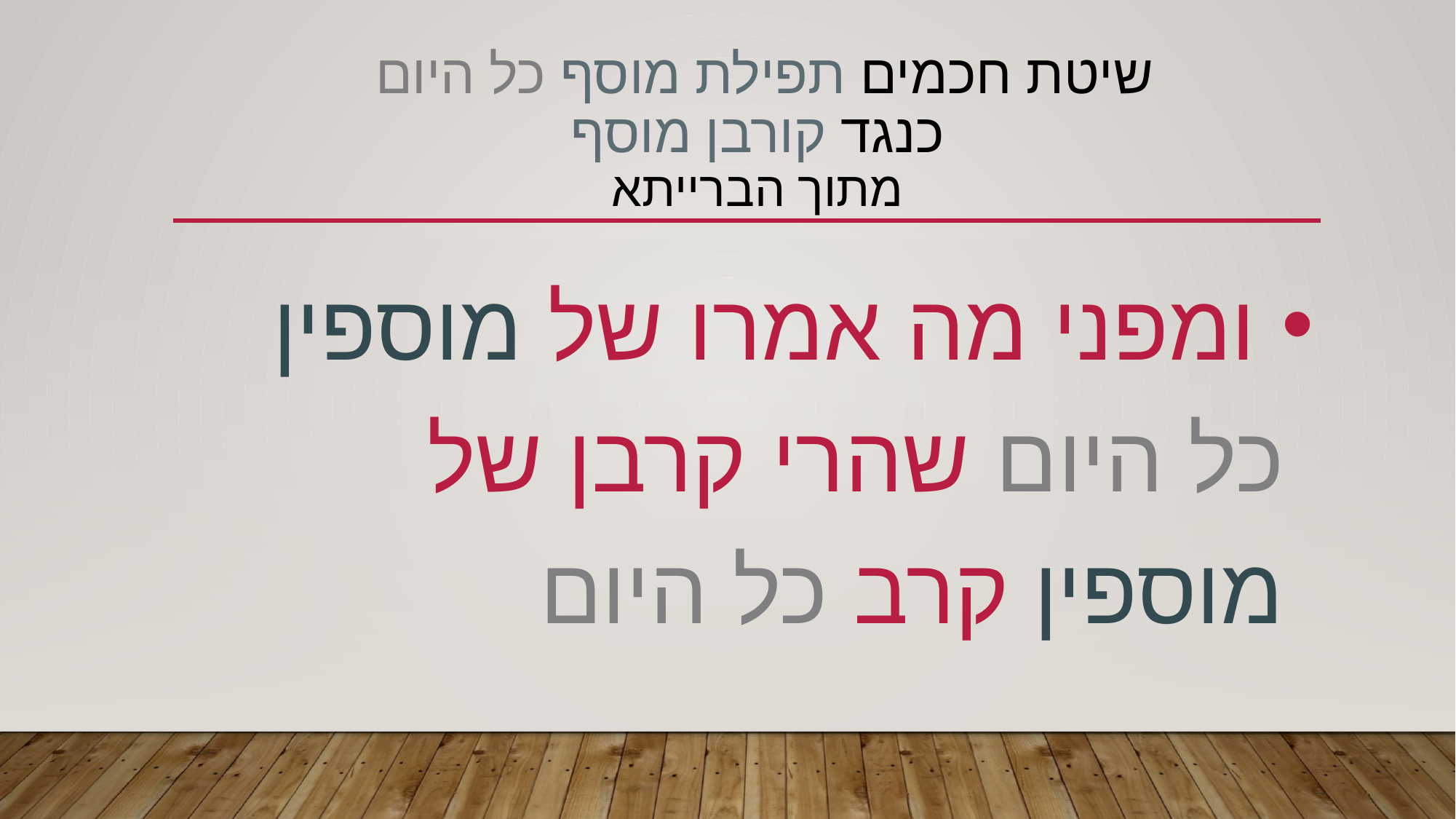

# שיטת חכמים תפילת מוסף כל היום כנגד קורבן מוסף מתוך הברייתא
 ומפני מה אמרו של מוספין כל היום שהרי קרבן של מוספין קרב כל היום